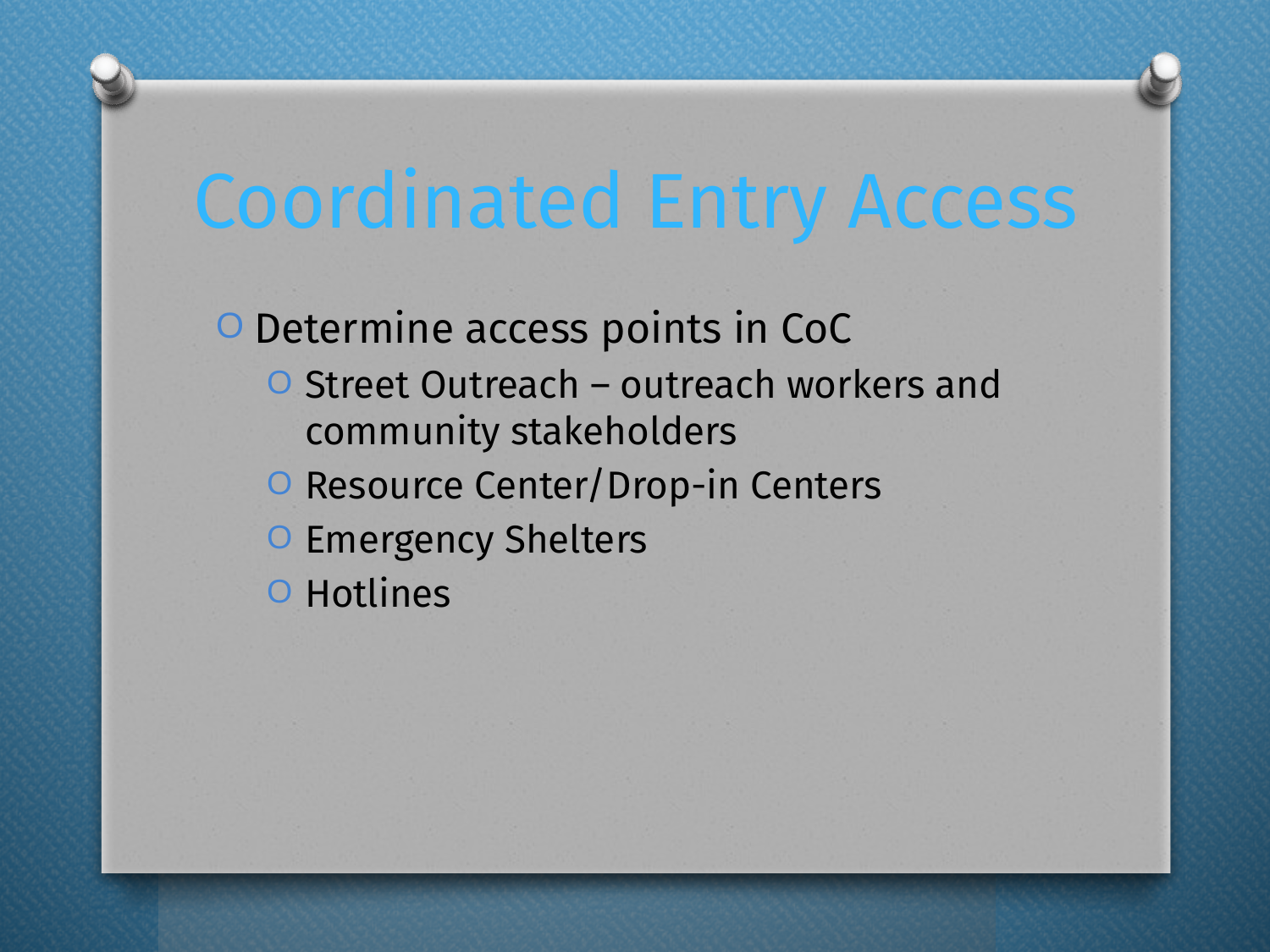

# Coordinated Entry Access
Determine access points in CoC
Street Outreach – outreach workers and community stakeholders
Resource Center/Drop-in Centers
Emergency Shelters
Hotlines